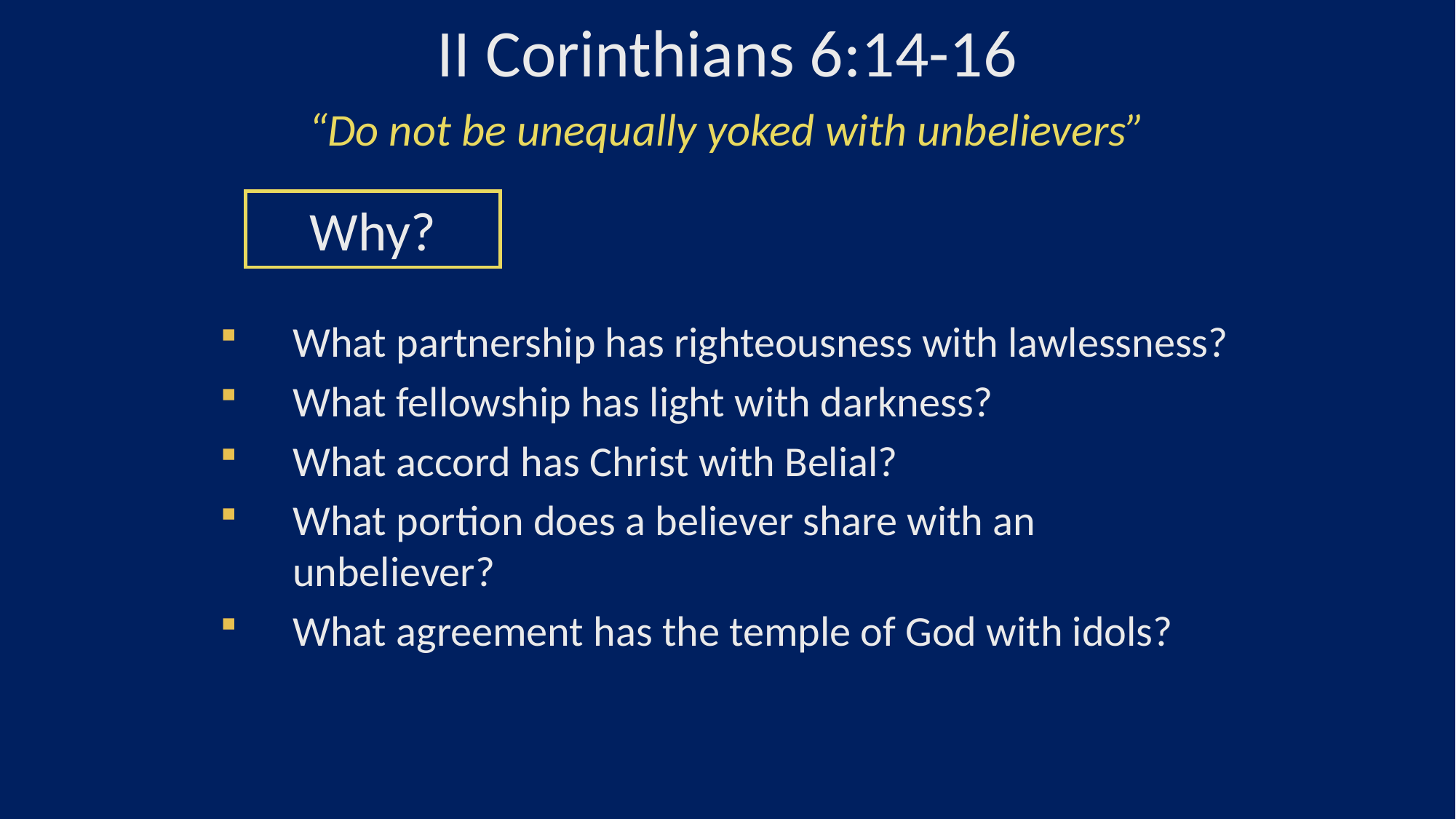

# II Corinthians 6:14-16
“Do not be unequally yoked with unbelievers”
Why?
What partnership has righteousness with lawlessness?
What fellowship has light with darkness?
What accord has Christ with Belial?
What portion does a believer share with an unbeliever?
What agreement has the temple of God with idols?